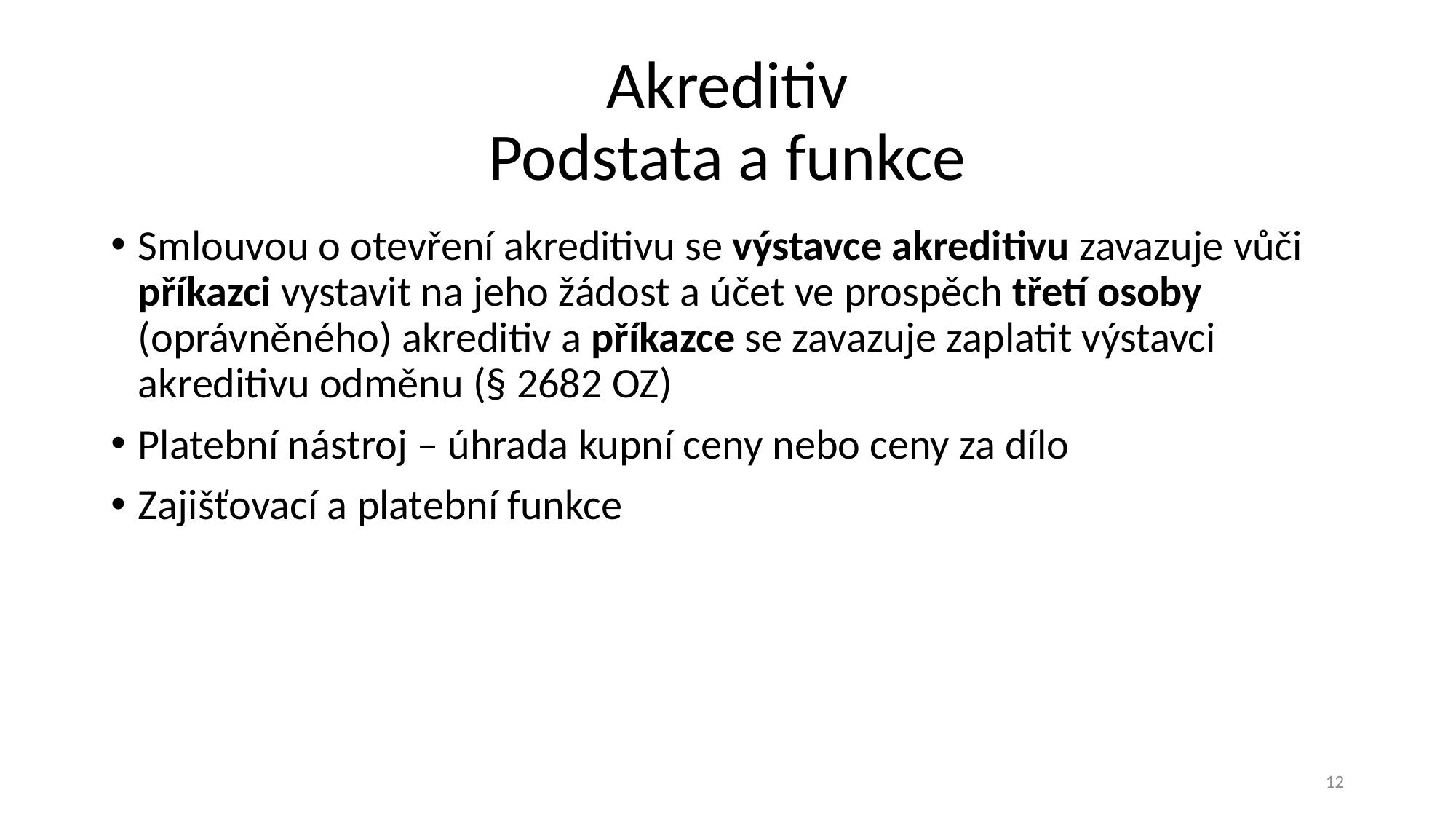

# Akreditiv Podstata a funkce
Smlouvou o otevření akreditivu se výstavce akreditivu zavazuje vůči příkazci vystavit na jeho žádost a účet ve prospěch třetí osoby (oprávněného) akreditiv a příkazce se zavazuje zaplatit výstavci akreditivu odměnu (§ 2682 OZ)
Platební nástroj – úhrada kupní ceny nebo ceny za dílo
Zajišťovací a platební funkce

12